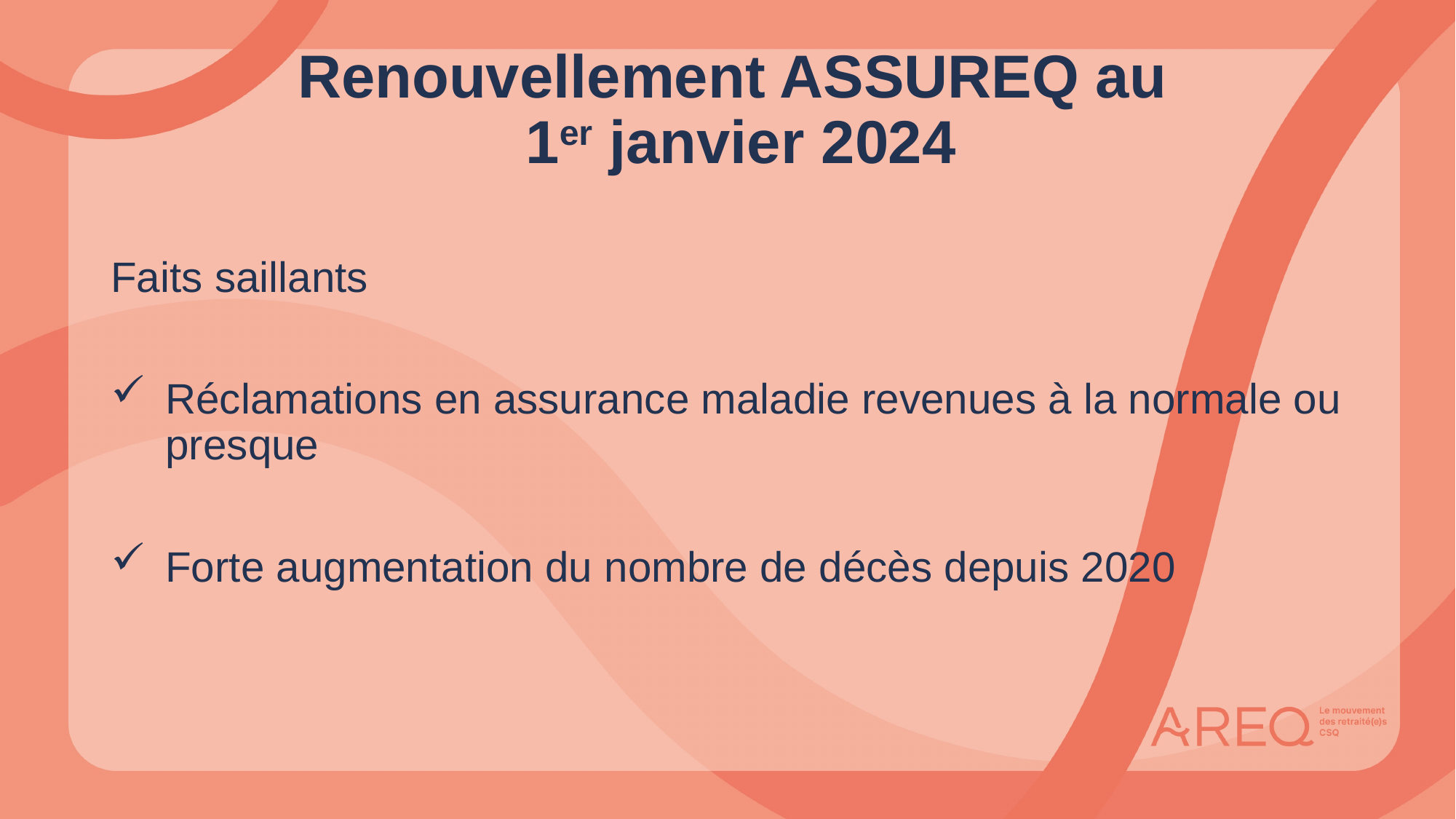

# Renouvellement ASSUREQ au 1er janvier 2024

Faits saillants

Réclamations en assurance maladie revenues à la normale ou presque

Forte augmentation du nombre de décès depuis 2020